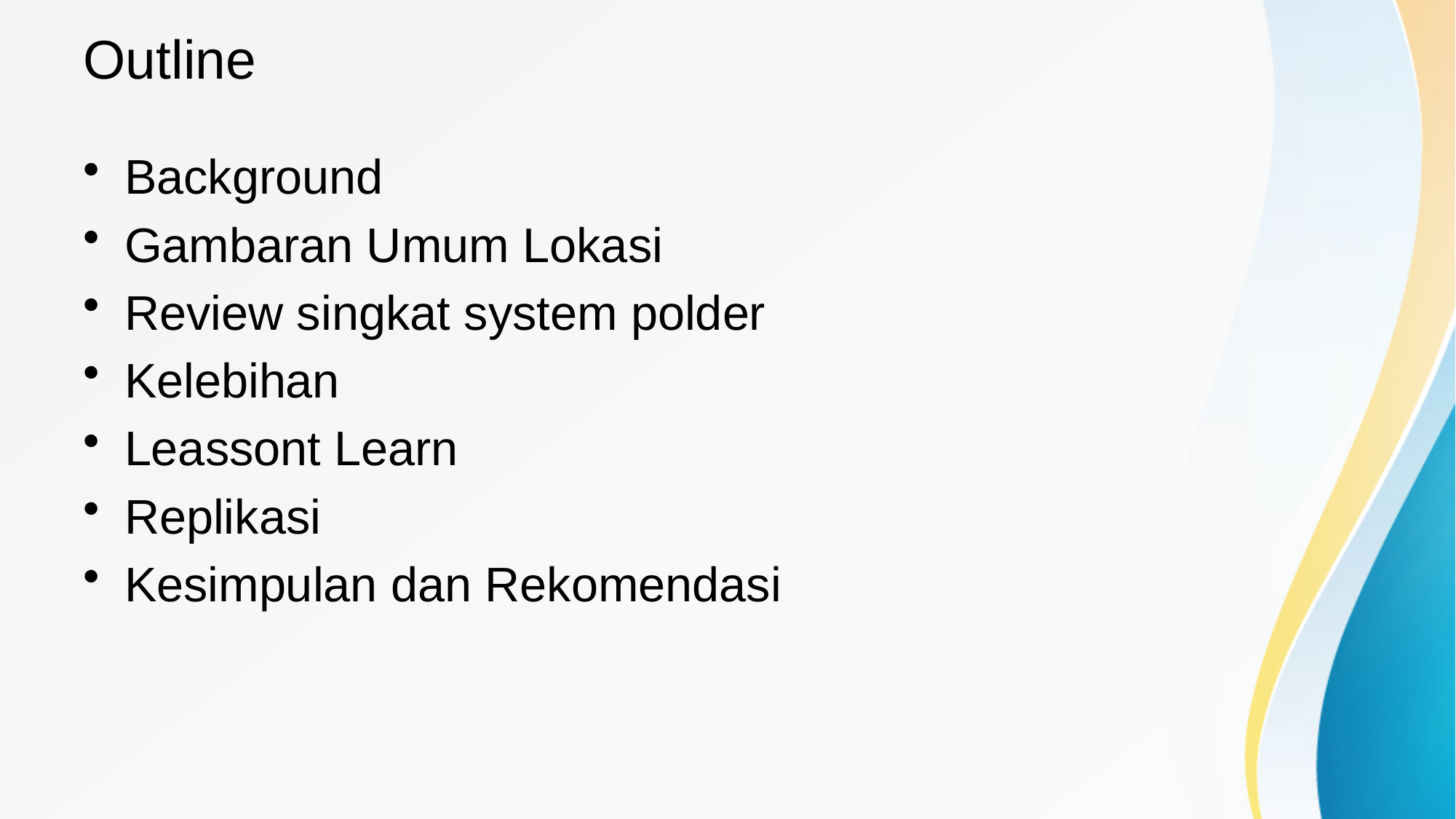

# Outline
Background
Gambaran Umum Lokasi
Review singkat system polder
Kelebihan
Leassont Learn
Replikasi
Kesimpulan dan Rekomendasi